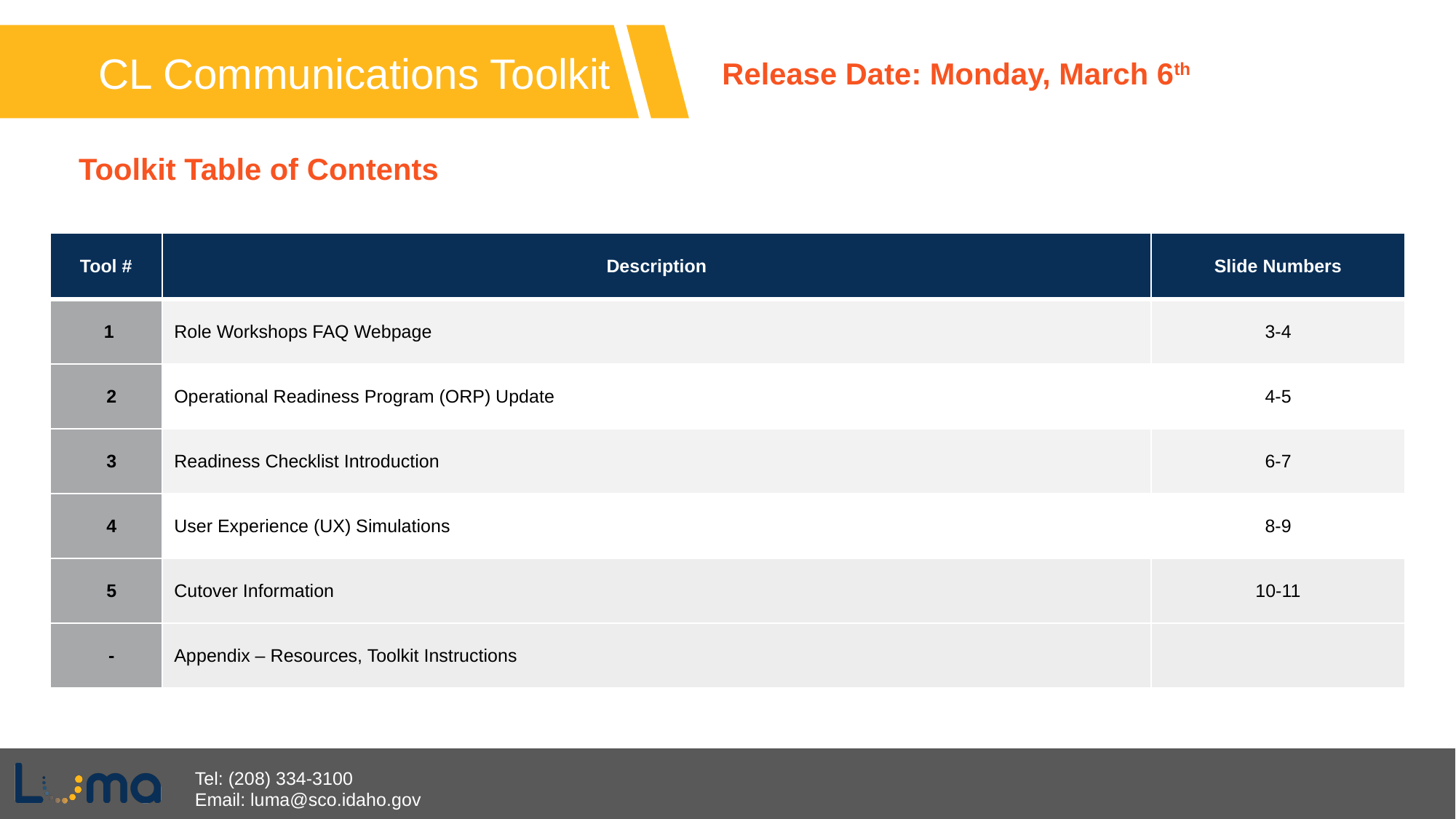

CL Communications Toolkit
Release Date: Monday, March 6th
Toolkit Table of Contents
| Tool # | Description | Slide Numbers |
| --- | --- | --- |
| 1 | Role Workshops FAQ Webpage | 3-4 |
| 2 | Operational Readiness Program (ORP) Update | 4-5 |
| 3 | Readiness Checklist Introduction | 6-7 |
| 4 | User Experience (UX) Simulations | 8-9 |
| 5 | Cutover Information | 10-11 |
| - | Appendix – Resources, Toolkit Instructions |  |